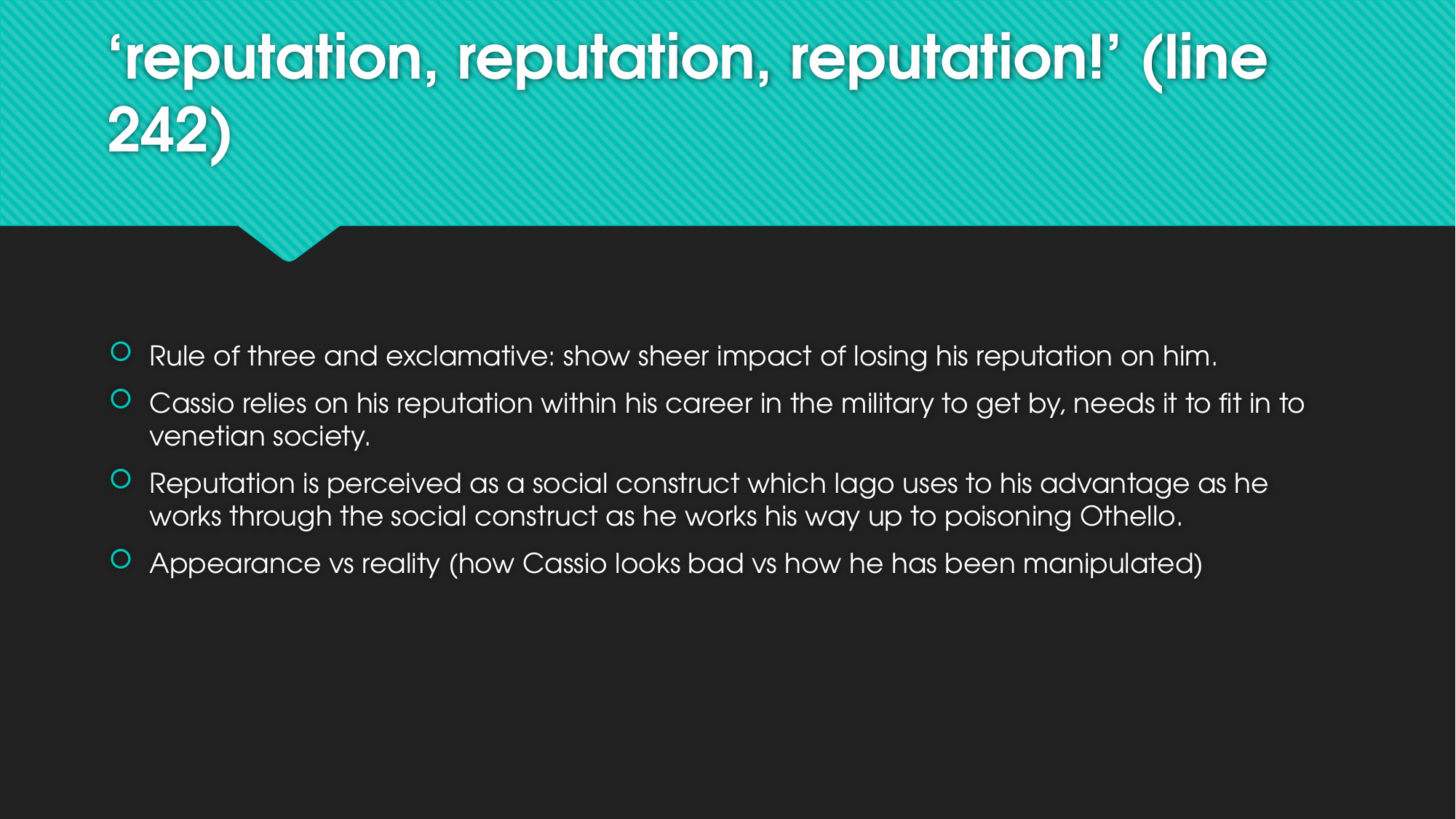

# ‘reputation, reputation, reputation!’ (line 242)
Rule of three and exclamative: show sheer impact of losing his reputation on him.
Cassio relies on his reputation within his career in the military to get by, needs it to fit in to venetian society.
Reputation is perceived as a social construct which Iago uses to his advantage as he works through the social construct as he works his way up to poisoning Othello.
Appearance vs reality (how Cassio looks bad vs how he has been manipulated)